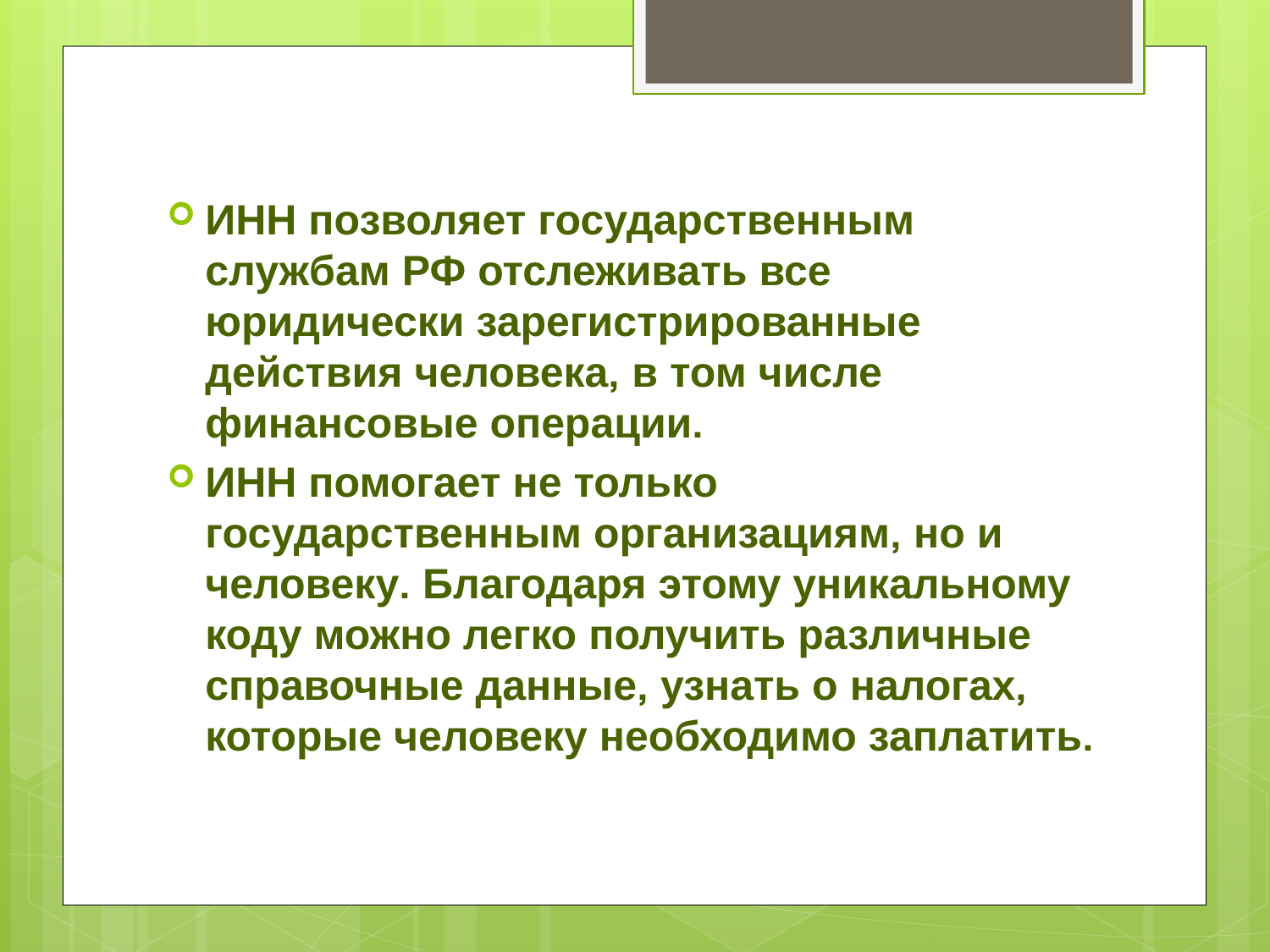

ИНН позволяет государственным службам РФ отслеживать все юридически зарегистрированные действия человека, в том числе финансовые операции.
ИНН помогает не только государственным организациям, но и человеку. Благодаря этому уникальному коду можно легко получить различные справочные данные, узнать о налогах, которые человеку необходимо заплатить.